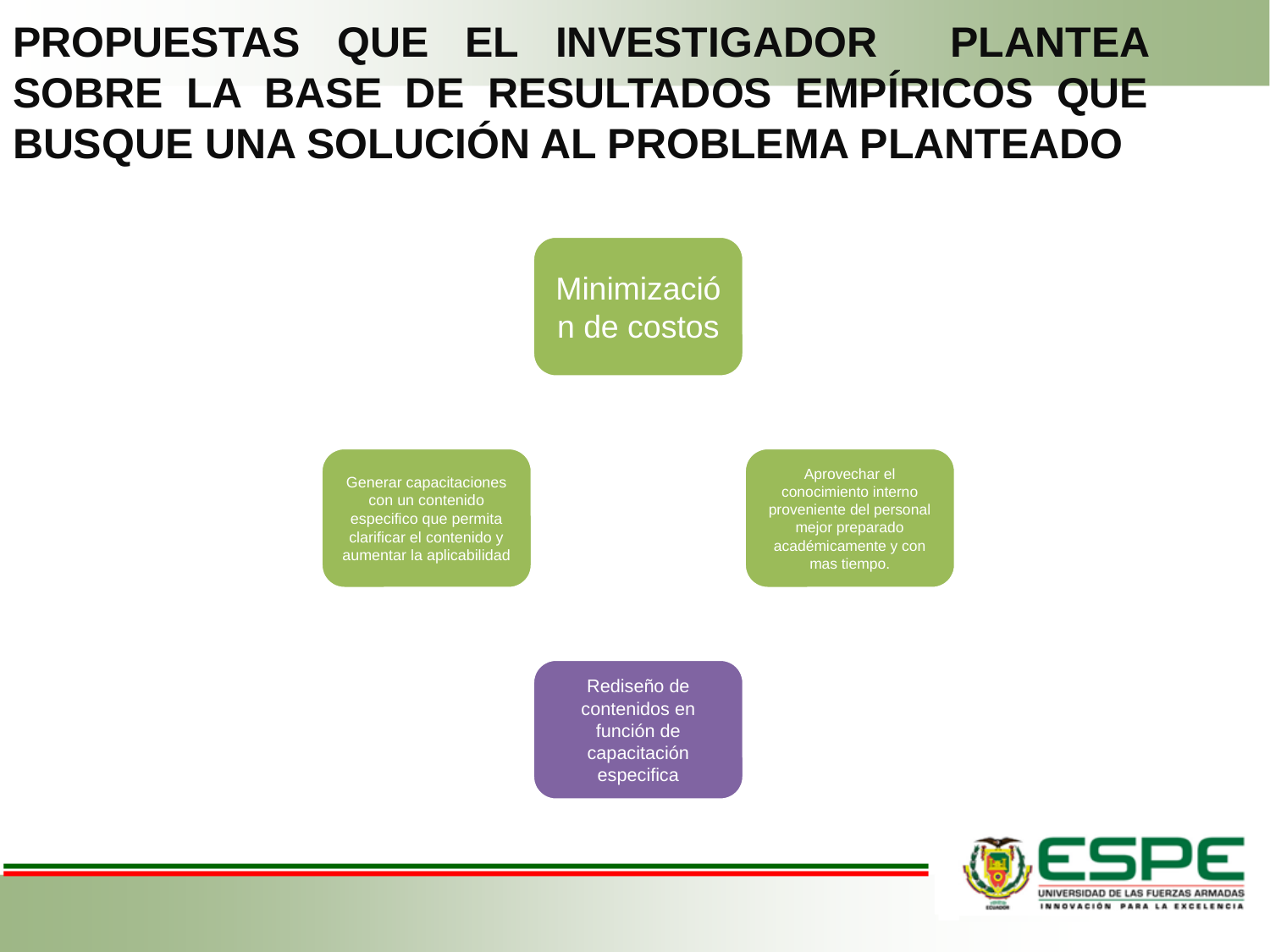

# PROPUESTAS QUE EL INVESTIGADOR  PLANTEA SOBRE LA BASE DE RESULTADOS EMPÍRICOS QUE BUSQUE UNA SOLUCIÓN AL PROBLEMA PLANTEADO
Minimización de costos
Aprovechar el conocimiento interno proveniente del personal mejor preparado académicamente y con mas tiempo.
Rediseño de contenidos en función de capacitación especifica
Generar capacitaciones con un contenido especifico que permita clarificar el contenido y aumentar la aplicabilidad